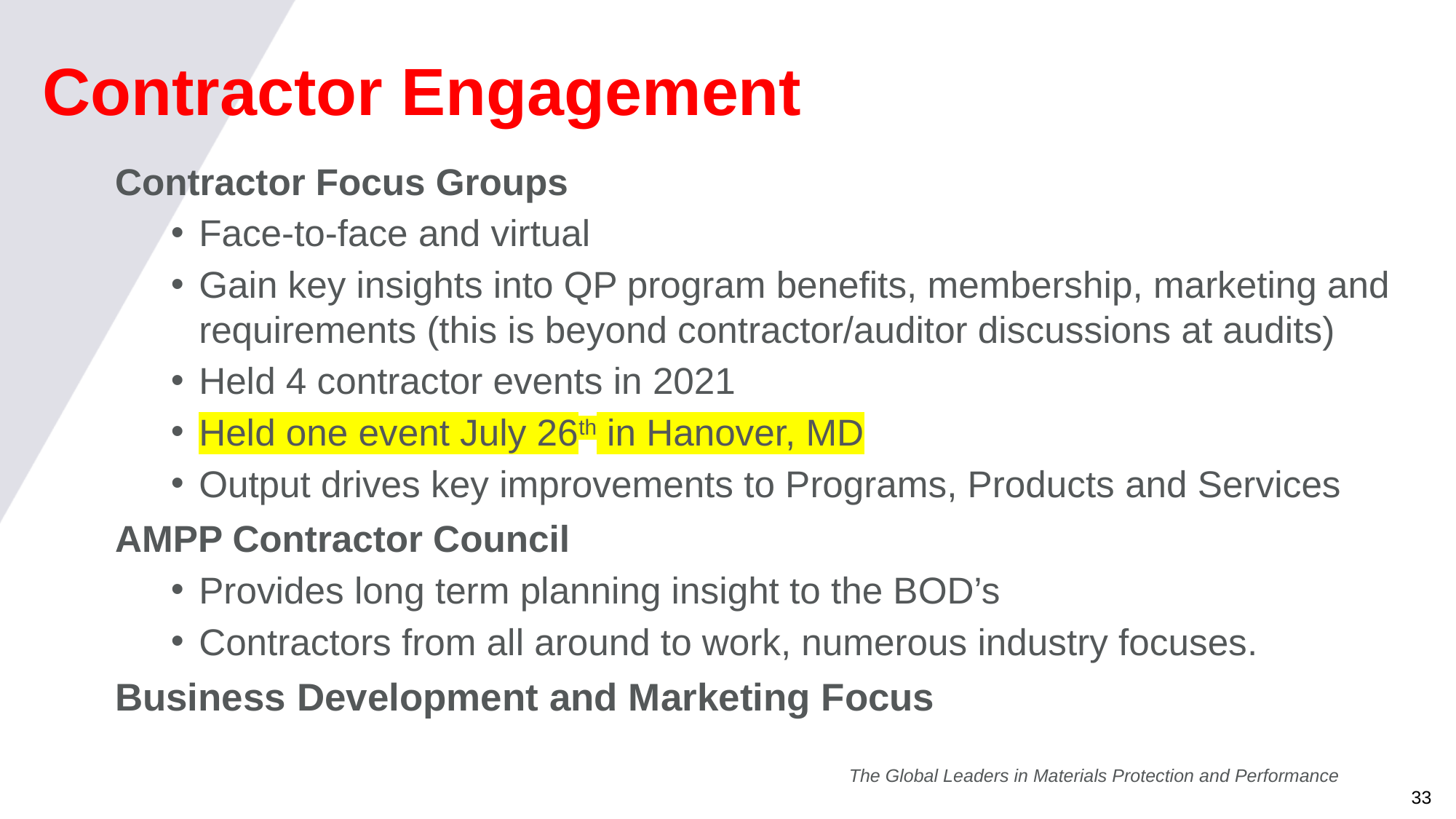

# Contractor Engagement
Contractor Focus Groups
Face-to-face and virtual
Gain key insights into QP program benefits, membership, marketing and requirements (this is beyond contractor/auditor discussions at audits)
Held 4 contractor events in 2021
Held one event July 26th in Hanover, MD
Output drives key improvements to Programs, Products and Services
AMPP Contractor Council
Provides long term planning insight to the BOD’s
Contractors from all around to work, numerous industry focuses.
Business Development and Marketing Focus

The Global Leaders in Materials Protection and Performance
33